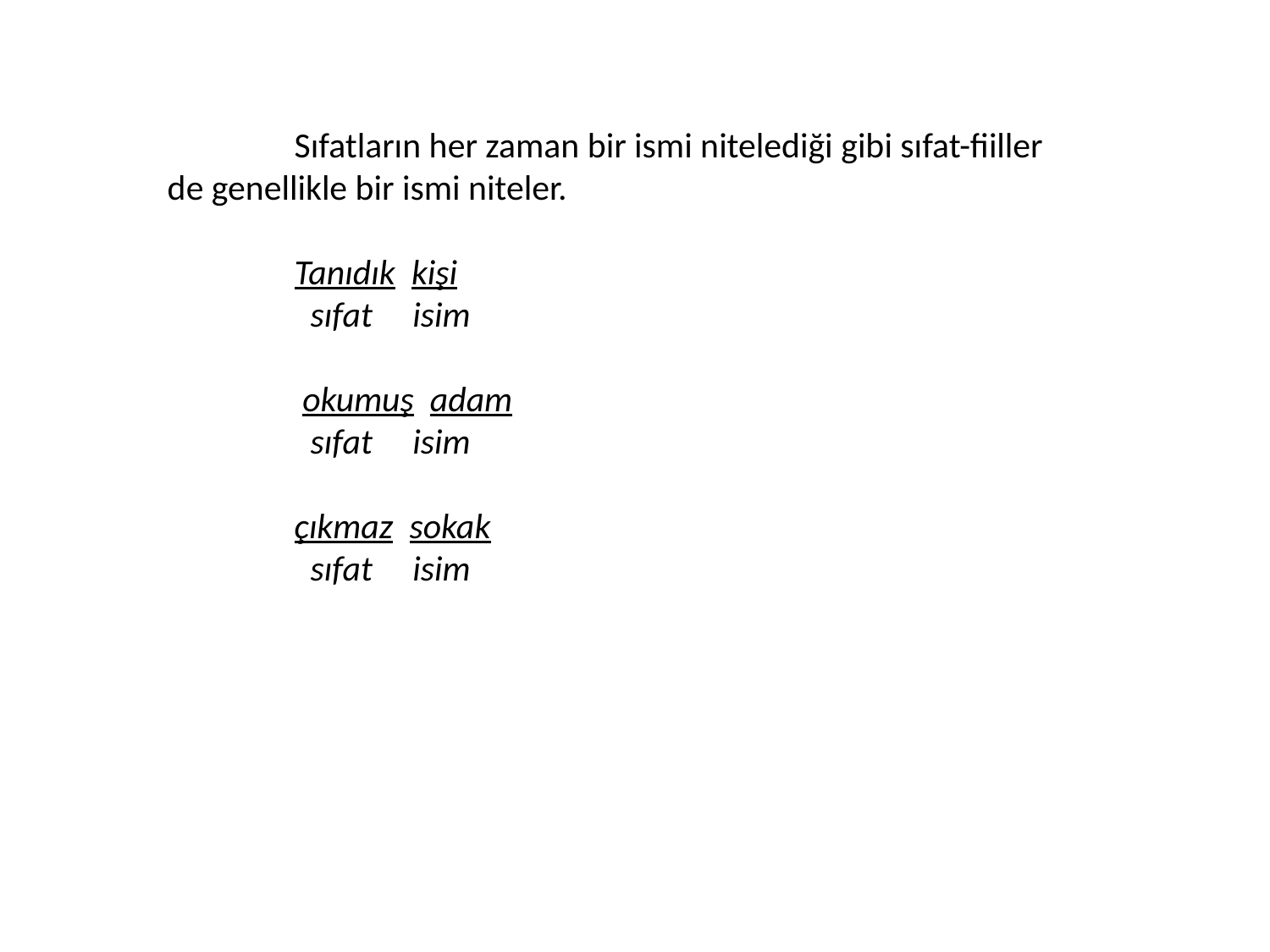

Sıfatların her zaman bir ismi nitelediği gibi sıfat-fiiller de genellikle bir ismi niteler.

	Tanıdık  kişi
	  sıfat     isim

	 okumuş  adam
	  sıfat     isim

	çıkmaz  sokak
	  sıfat     isim